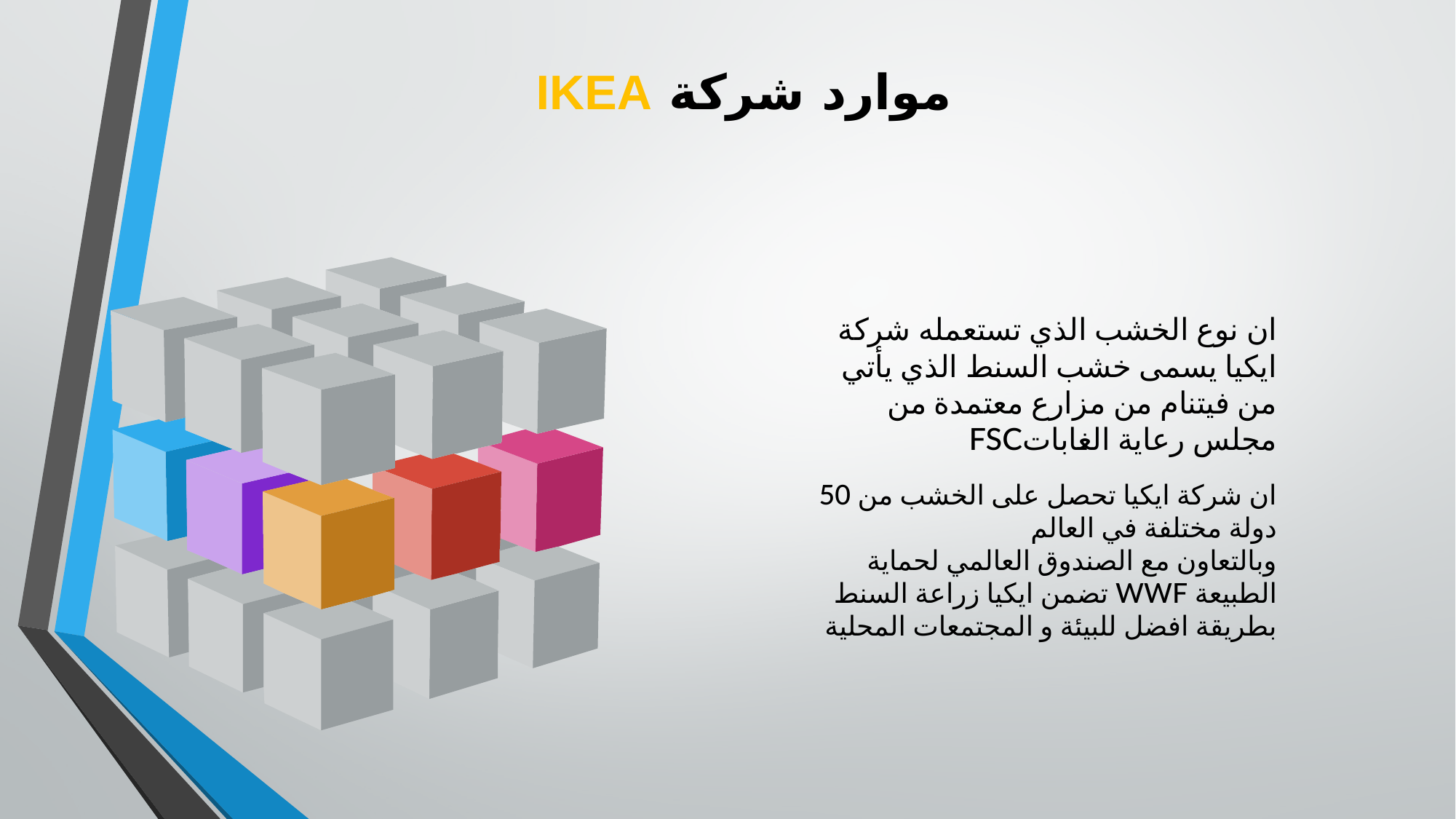

موارد شركة IKEA

ان نوع الخشب الذي تستعمله شركة ايكيا يسمى خشب السنط الذي يأتي من فيتنام من مزارع معتمدة من مجلس رعاية الغاباتFSC

ان شركة ايكيا تحصل على الخشب من 50 دولة مختلفة في العالم
وبالتعاون مع الصندوق العالمي لحماية الطبيعة WWF تضمن ايكيا زراعة السنط بطريقة افضل للبيئة و المجتمعات المحلية